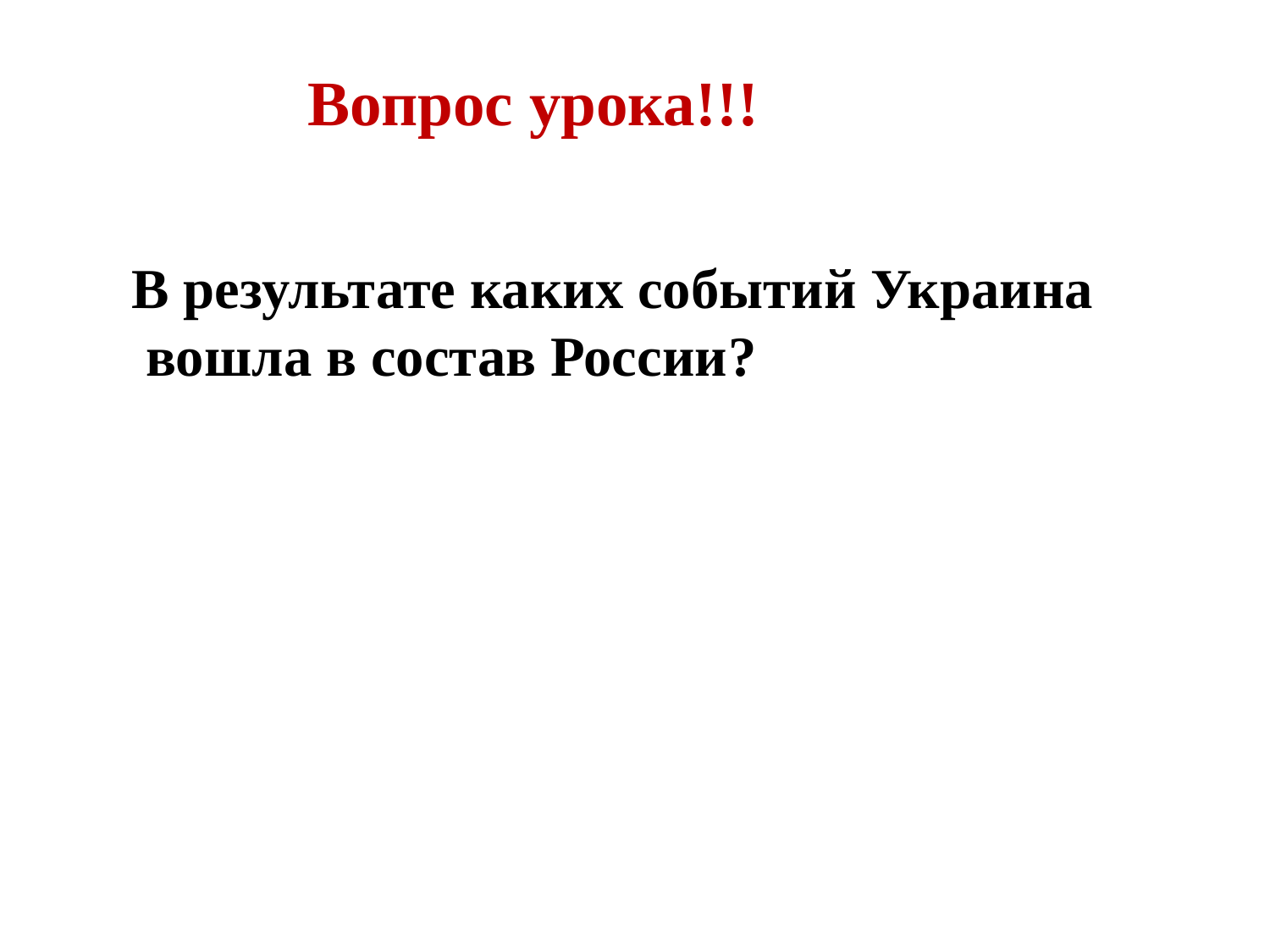

Вопрос урока!!!
В результате каких событий Украина
 вошла в состав России?